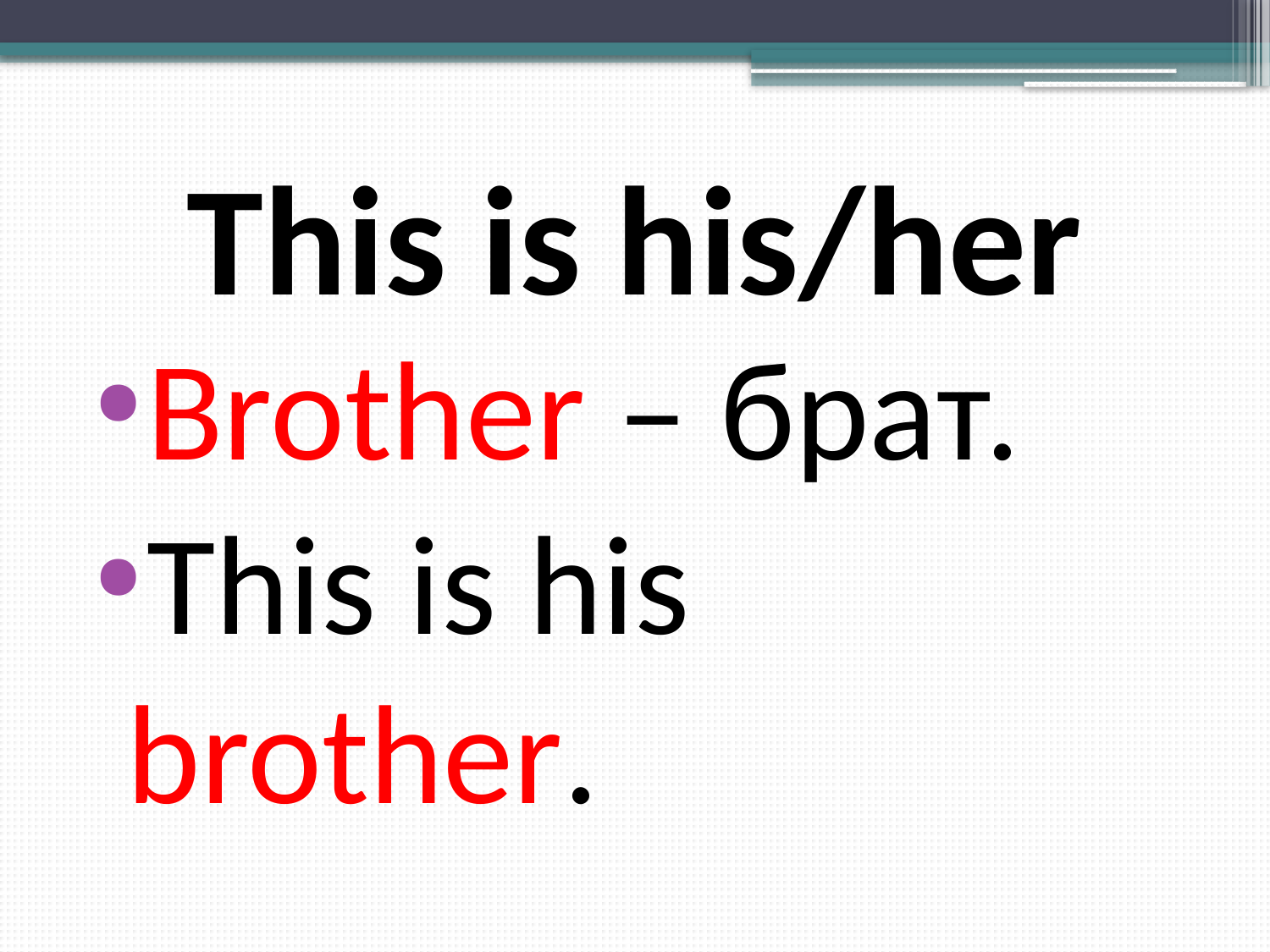

# This is his/her
Brother – брат.
This is his brother.